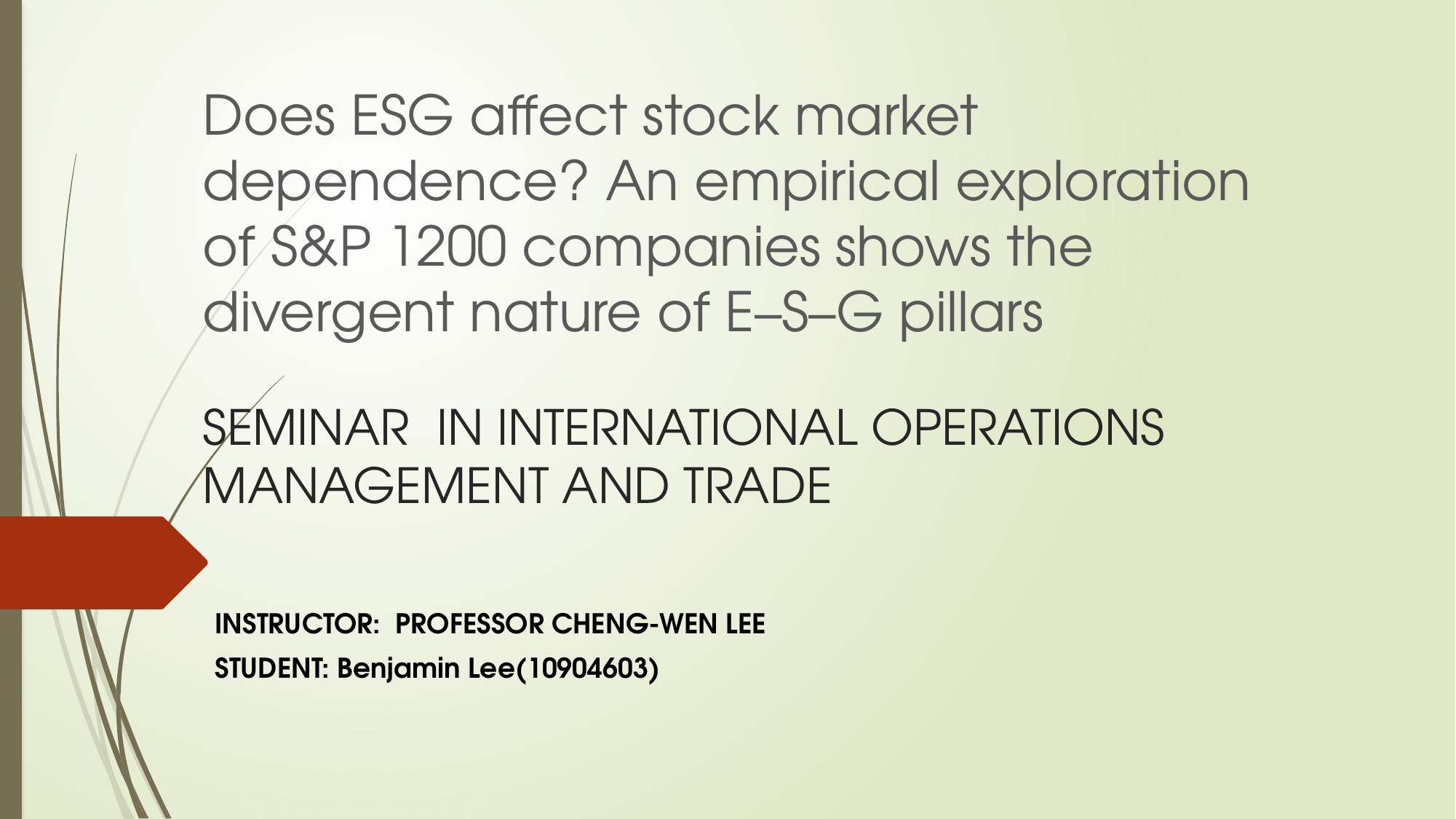

Does ESG affect stock market dependence? An empirical exploration of S&P 1200 companies shows the divergent nature of E–S–G pillars
# SEMINAR  IN INTERNATIONAL OPERATIONS MANAGEMENT AND TRADE
INSTRUCTOR:  PROFESSOR CHENG-WEN LEE
STUDENT: Benjamin Lee(10904603)